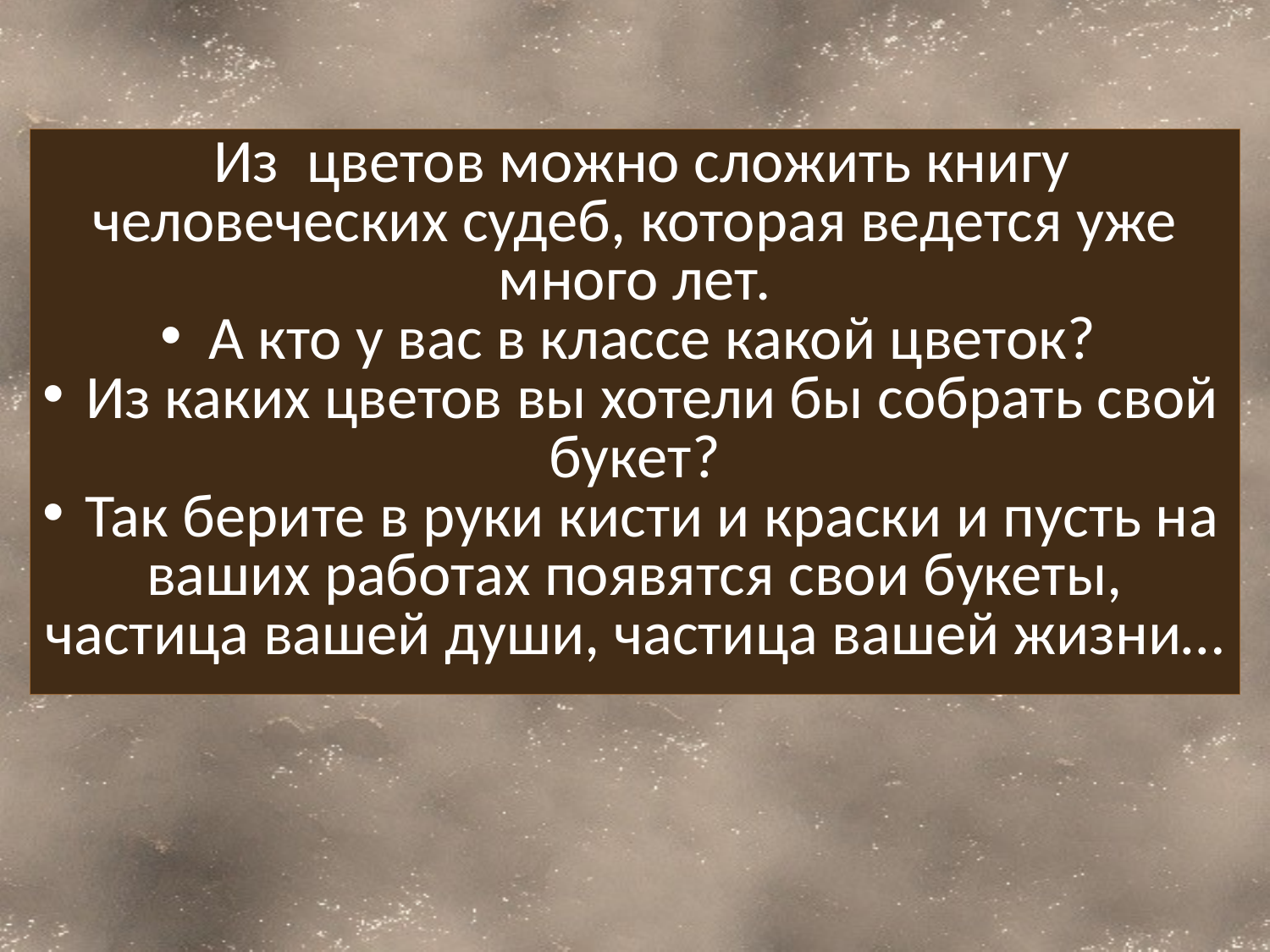

Из  цветов можно сложить книгу человеческих судеб, которая ведется уже много лет.
 А кто у вас в классе какой цветок?
 Из каких цветов вы хотели бы собрать свой букет?
 Так берите в руки кисти и краски и пусть на ваших работах появятся свои букеты, частица вашей души, частица вашей жизни…